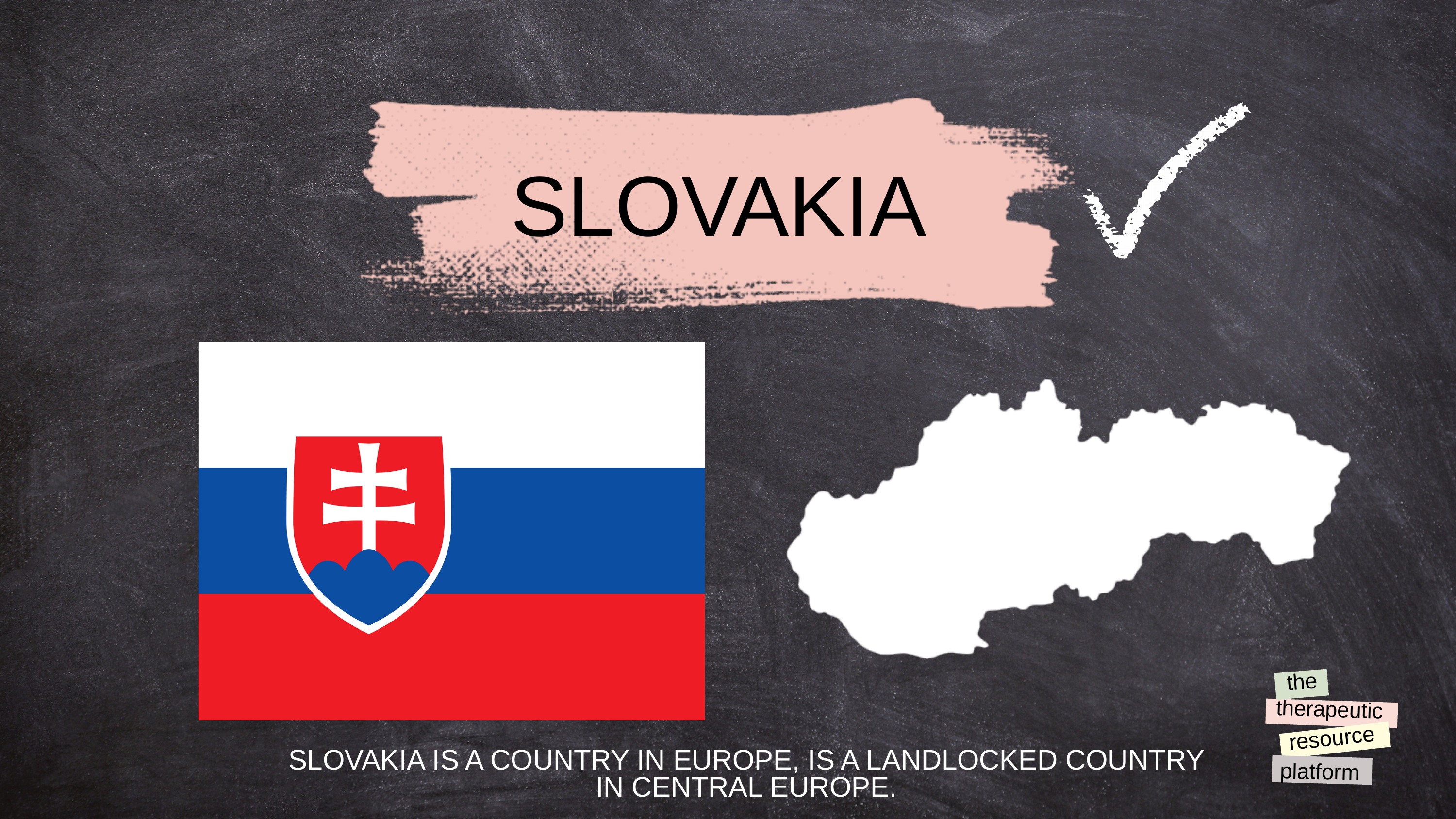

SLOVAKIA

the

therapeutic

resource
platform

SLOVAKIA IS A COUNTRY IN EUROPE, IS A LANDLOCKED COUNTRY IN CENTRAL EUROPE.